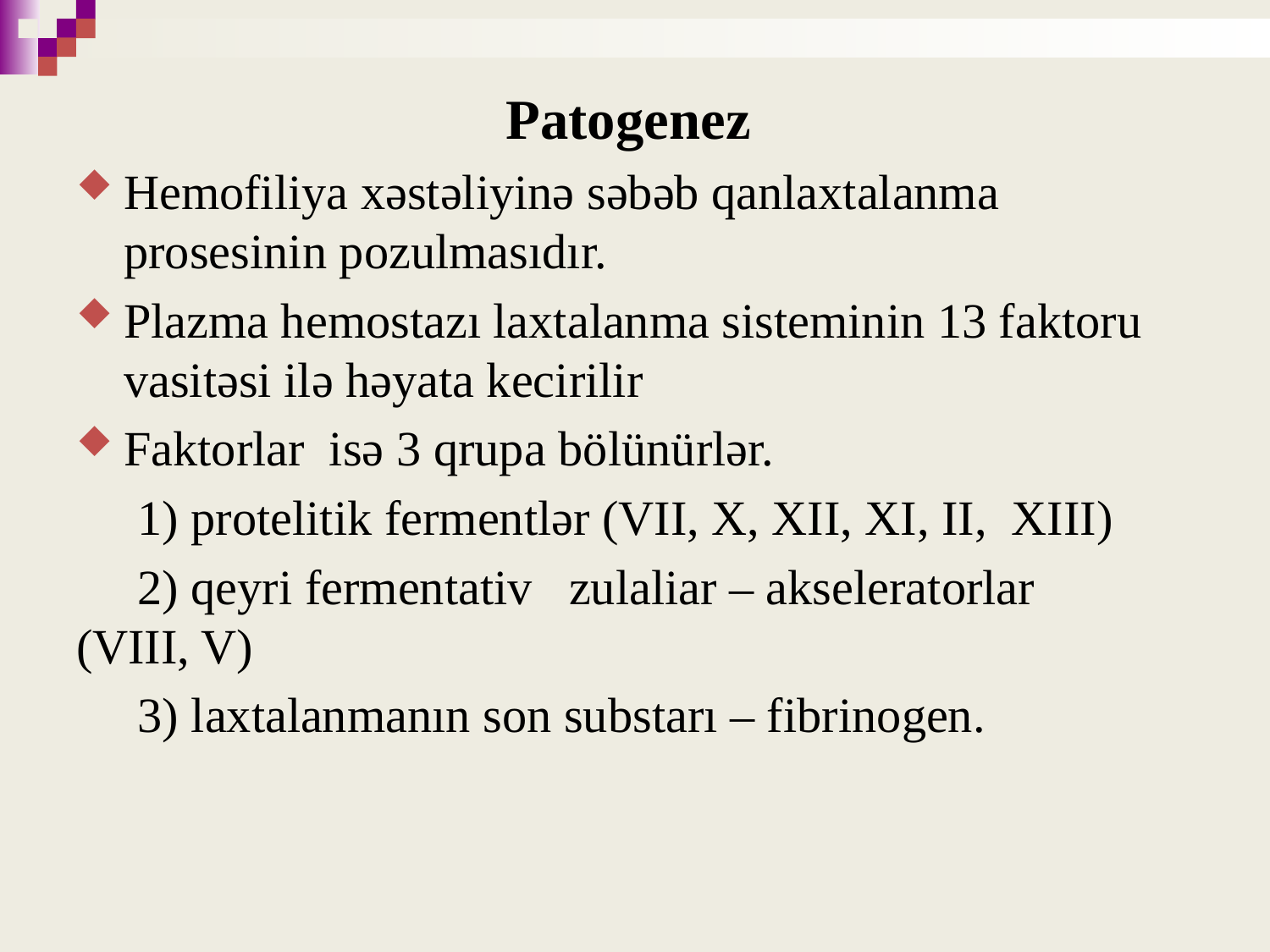

Patogenez
Hemofiliya xəstəliyinə səbəb qanlaxtalanma prosesinin pozulmasıdır.
Plazma hemostazı laxtalanma sisteminin 13 faktoru vasitəsi ilə həyata kecirilir
Faktorlar  isə 3 qrupa bölünürlər.
     1) protelitik fermentlər (VII, X, XII, XI, II,  XIII)
     2) qeyri fermentativ   zulaliar – akseleratorlar      (VIII, V)
     3) laxtalanmanın son substarı – fibrinogen.